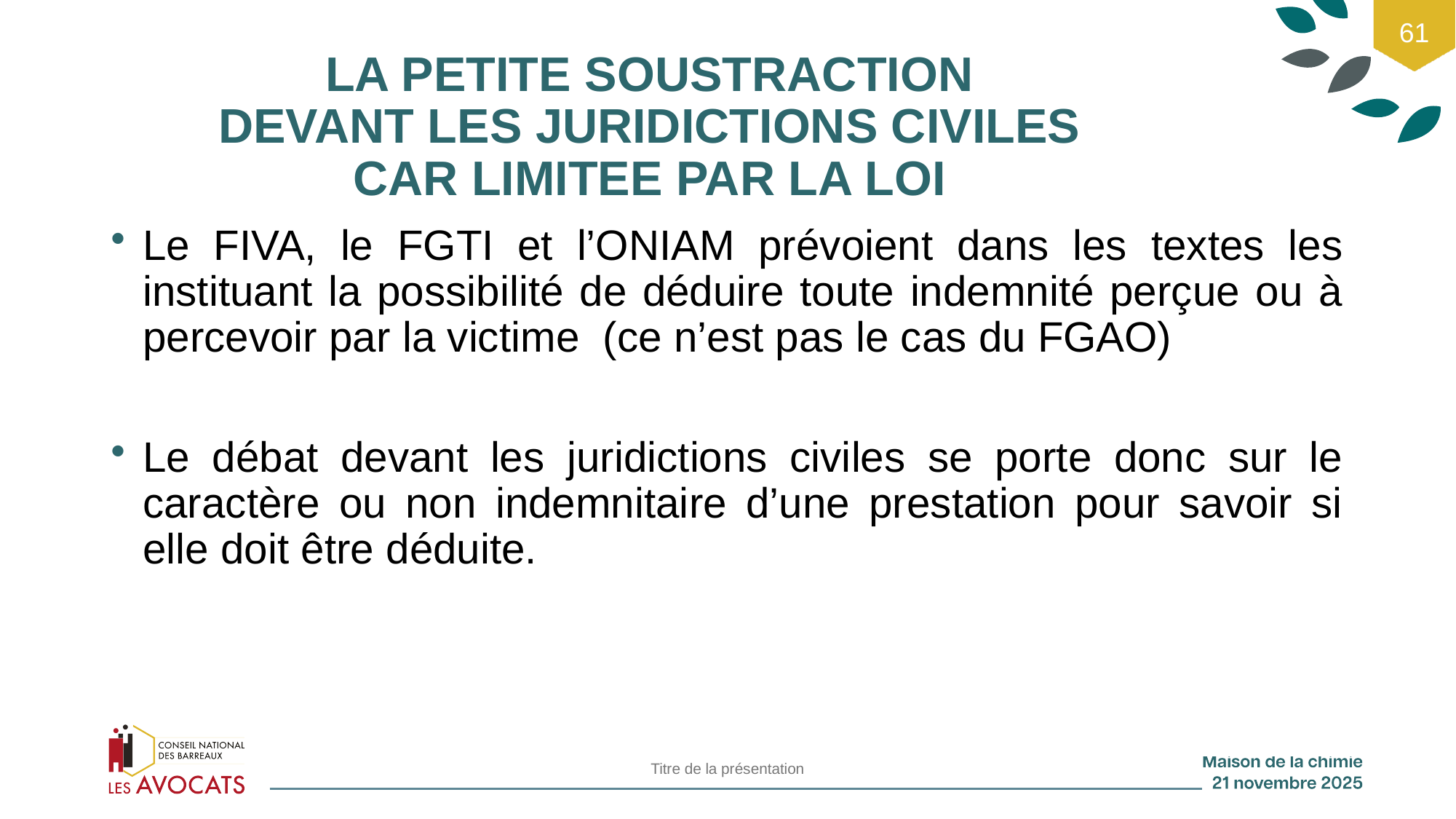

61
# LA PETITE SOUSTRACTION DEVANT LES JURIDICTIONS CIVILES CAR LIMITEE PAR LA LOI
Le FIVA, le FGTI et l’ONIAM prévoient dans les textes les instituant la possibilité de déduire toute indemnité perçue ou à percevoir par la victime  (ce n’est pas le cas du FGAO)

Le débat devant les juridictions civiles se porte donc sur le caractère ou non indemnitaire d’une prestation pour savoir si elle doit être déduite.

Titre de la présentation